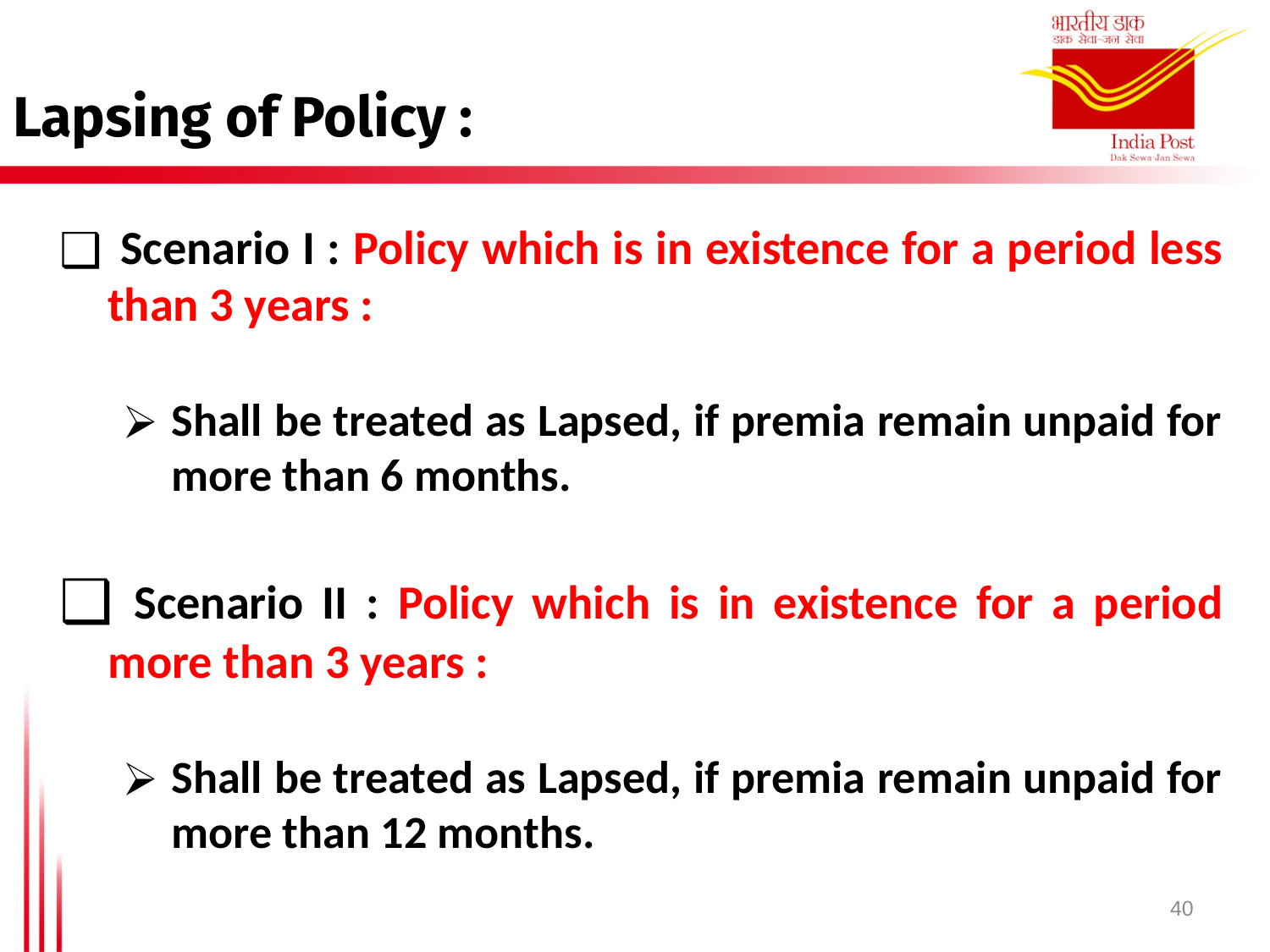

Lapsing of Policy :
 Scenario I : Policy which is in existence for a period less than 3 years :

Shall be treated as Lapsed, if premia remain unpaid for more than 6 months.

 Scenario II : Policy which is in existence for a period more than 3 years :

Shall be treated as Lapsed, if premia remain unpaid for more than 12 months.

40